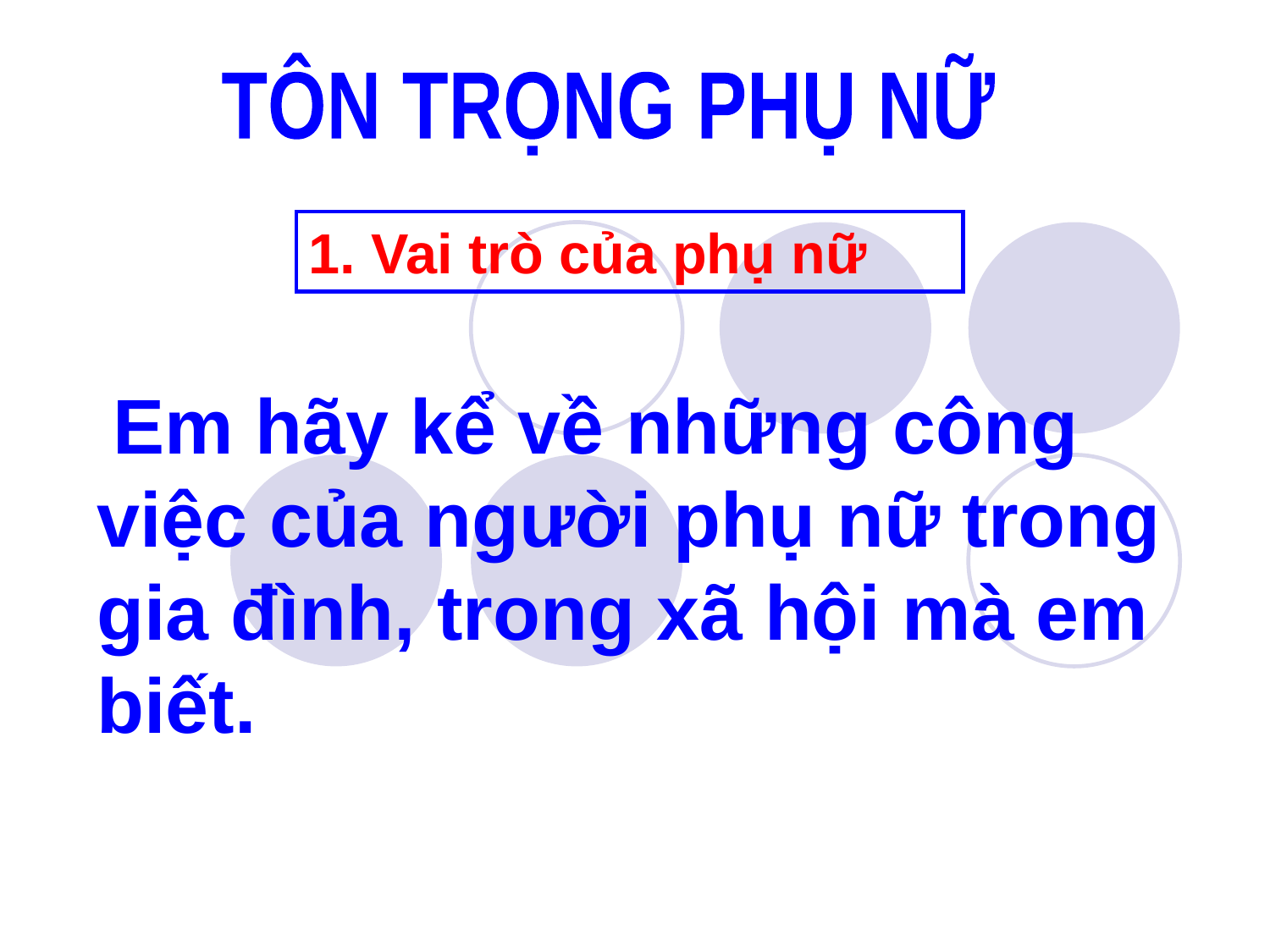

TÔN TRỌNG PHỤ NỮ
1. Vai trò của phụ nữ
 Em hãy kể về những công việc của người phụ nữ trong gia đình, trong xã hội mà em biết.